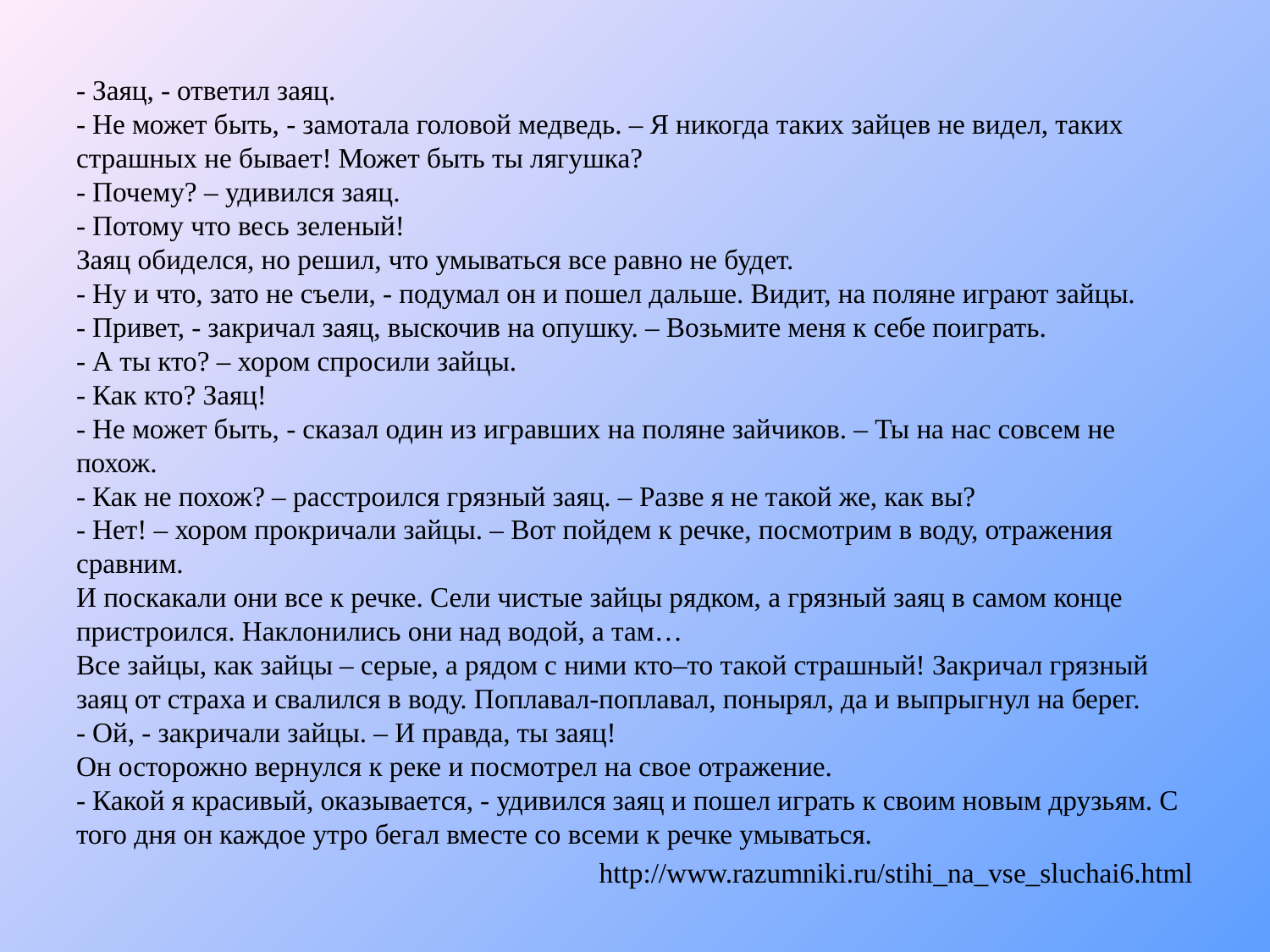

- Заяц, - ответил заяц.
- Не может быть, - замотала головой медведь. – Я никогда таких зайцев не видел, таких страшных не бывает! Может быть ты лягушка?
- Почему? – удивился заяц.
- Потому что весь зеленый!
Заяц обиделся, но решил, что умываться все равно не будет.
- Ну и что, зато не съели, - подумал он и пошел дальше. Видит, на поляне играют зайцы.
- Привет, - закричал заяц, выскочив на опушку. – Возьмите меня к себе поиграть.
- А ты кто? – хором спросили зайцы.
- Как кто? Заяц!
- Не может быть, - сказал один из игравших на поляне зайчиков. – Ты на нас совсем не похож.
- Как не похож? – расстроился грязный заяц. – Разве я не такой же, как вы?
- Нет! – хором прокричали зайцы. – Вот пойдем к речке, посмотрим в воду, отражения сравним.
И поскакали они все к речке. Сели чистые зайцы рядком, а грязный заяц в самом конце пристроился. Наклонились они над водой, а там…
Все зайцы, как зайцы – серые, а рядом с ними кто–то такой страшный! Закричал грязный заяц от страха и свалился в воду. Поплавал-поплавал, понырял, да и выпрыгнул на берег.
- Ой, - закричали зайцы. – И правда, ты заяц!
Он осторожно вернулся к реке и посмотрел на свое отражение. 
- Какой я красивый, оказывается, - удивился заяц и пошел играть к своим новым друзьям. С того дня он каждое утро бегал вместе со всеми к речке умываться.
http://www.razumniki.ru/stihi_na_vse_sluchai6.html